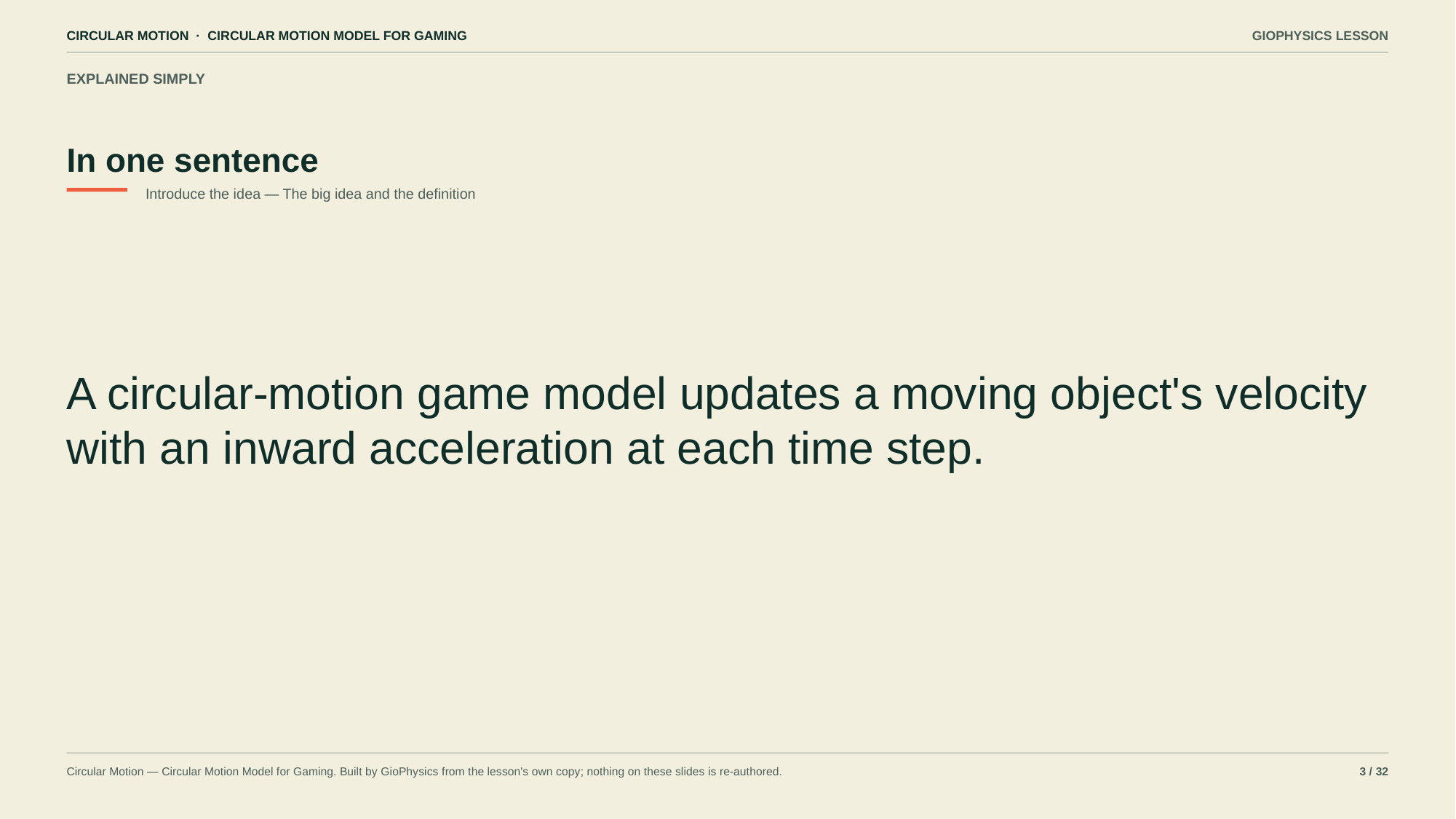

CIRCULAR MOTION  ·  CIRCULAR MOTION MODEL FOR GAMING
GIOPHYSICS LESSON

EXPLAINED SIMPLY
In one sentence
Introduce the idea — The big idea and the definition

A circular-motion game model updates a moving object's velocity with an inward acceleration at each time step.

Circular Motion — Circular Motion Model for Gaming. Built by GioPhysics from the lesson's own copy; nothing on these slides is re-authored.
3 / 32